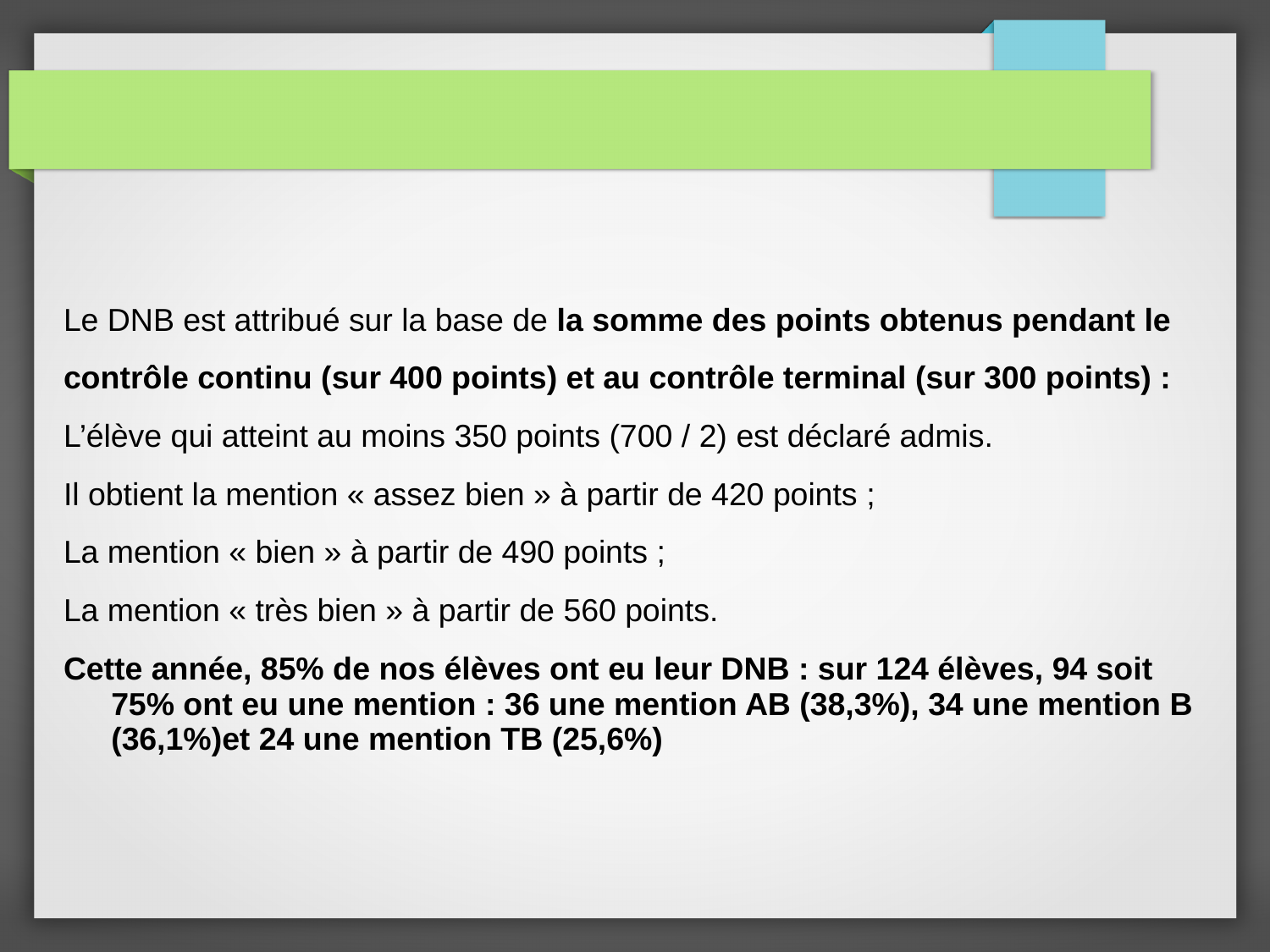

#

Le DNB est attribué sur la base de la somme des points obtenus pendant le
contrôle continu (sur 400 points) et au contrôle terminal (sur 300 points) :
L’élève qui atteint au moins 350 points (700 / 2) est déclaré admis.
Il obtient la mention « assez bien » à partir de 420 points ;
La mention « bien » à partir de 490 points ;
La mention « très bien » à partir de 560 points.
Cette année, 85% de nos élèves ont eu leur DNB : sur 124 élèves, 94 soit 75% ont eu une mention : 36 une mention AB (38,3%), 34 une mention B (36,1%)et 24 une mention TB (25,6%)